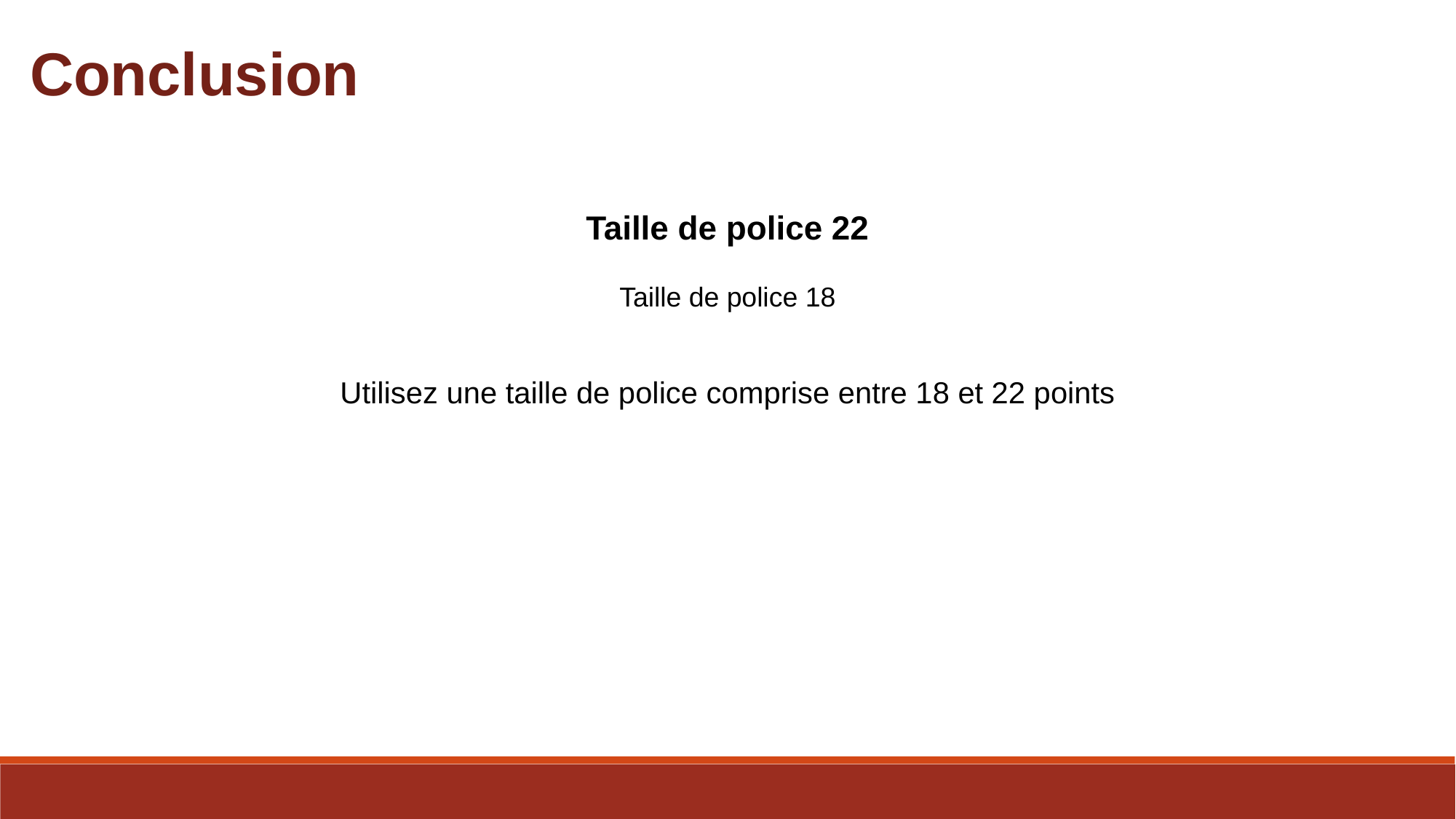

Conclusion

Taille de police 22

Taille de police 18

Utilisez une taille de police comprise entre 18 et 22 points